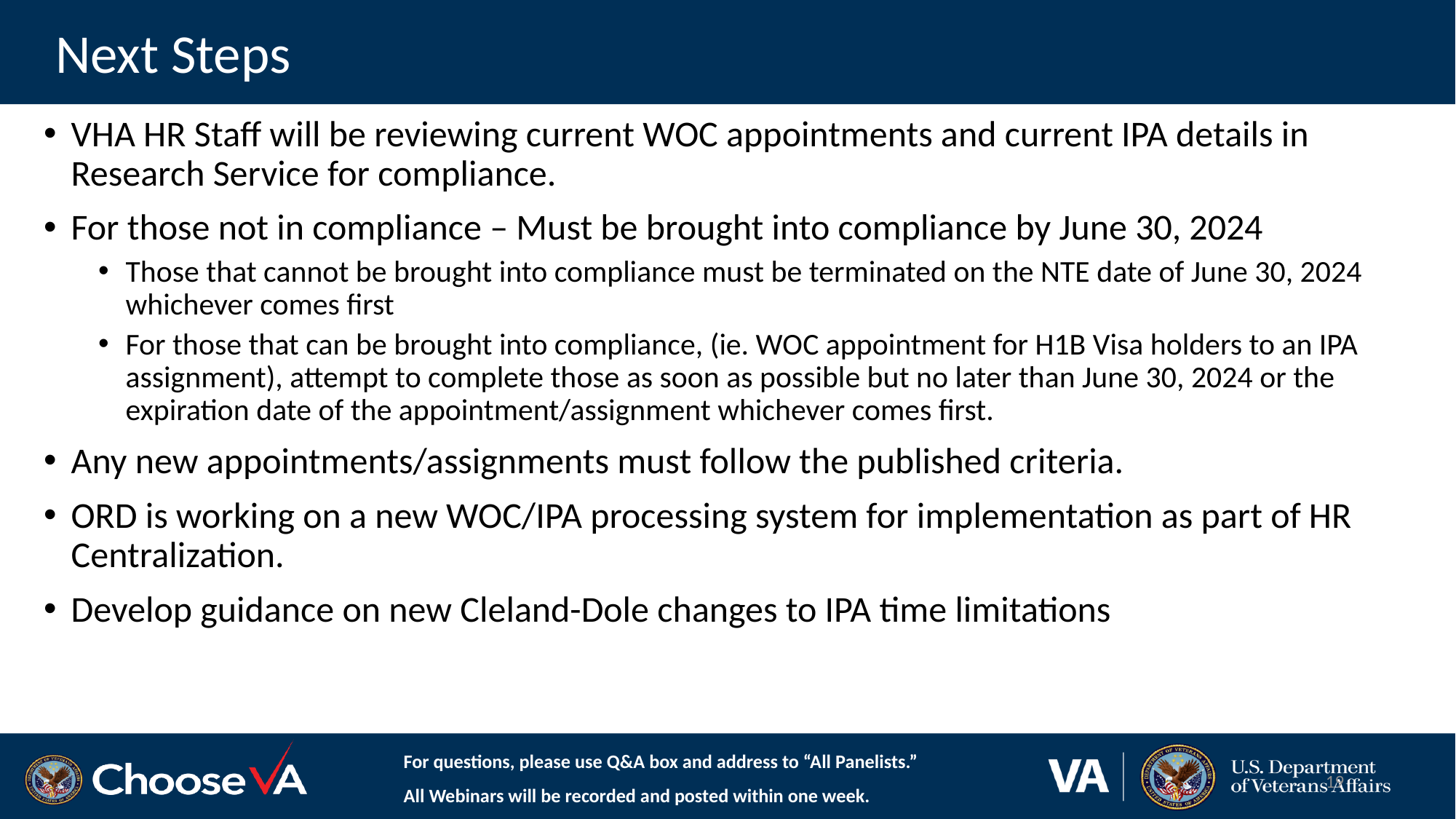

# Next Steps
VHA HR Staff will be reviewing current WOC appointments and current IPA details in Research Service for compliance.
For those not in compliance – Must be brought into compliance by June 30, 2024
Those that cannot be brought into compliance must be terminated on the NTE date of June 30, 2024 whichever comes first
For those that can be brought into compliance, (ie. WOC appointment for H1B Visa holders to an IPA assignment), attempt to complete those as soon as possible but no later than June 30, 2024 or the expiration date of the appointment/assignment whichever comes first.
Any new appointments/assignments must follow the published criteria.
ORD is working on a new WOC/IPA processing system for implementation as part of HR Centralization.
Develop guidance on new Cleland-Dole changes to IPA time limitations

For questions, please use Q&A box and address to “All Panelists.”
All Webinars will be recorded and posted within one week.
19